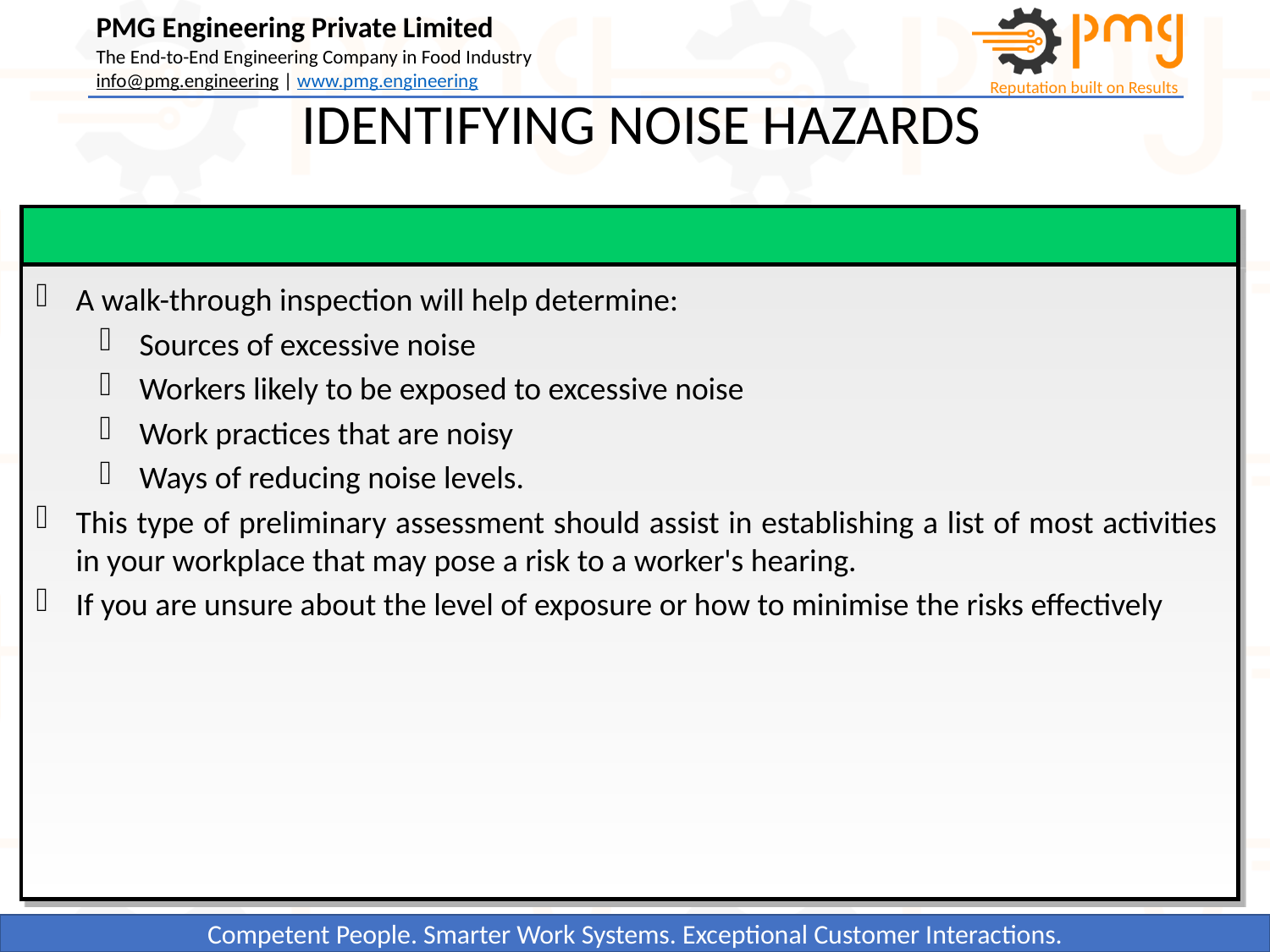

IDENTIFYING NOISE HAZARDS

A walk-through inspection will help determine:
Sources of excessive noise
Workers likely to be exposed to excessive noise
Work practices that are noisy
Ways of reducing noise levels.
This type of preliminary assessment should assist in establishing a list of most activities in your workplace that may pose a risk to a worker's hearing.
If you are unsure about the level of exposure or how to minimise the risks effectively